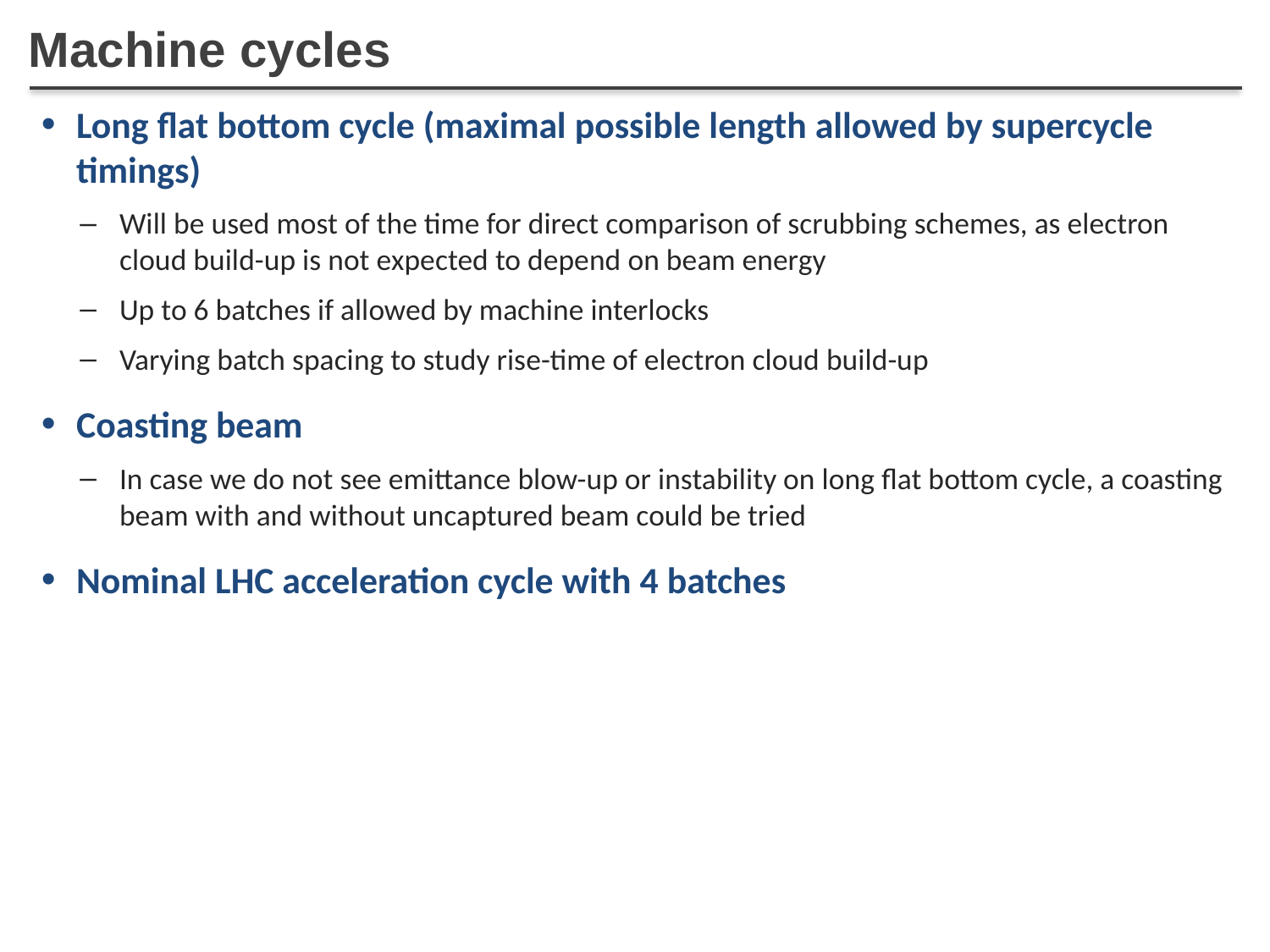

# Machine cycles
Long flat bottom cycle (maximal possible length allowed by supercycle timings)
Will be used most of the time for direct comparison of scrubbing schemes, as electron cloud build-up is not expected to depend on beam energy
Up to 6 batches if allowed by machine interlocks
Varying batch spacing to study rise-time of electron cloud build-up
Coasting beam
In case we do not see emittance blow-up or instability on long flat bottom cycle, a coasting beam with and without uncaptured beam could be tried
Nominal LHC acceleration cycle with 4 batches

8